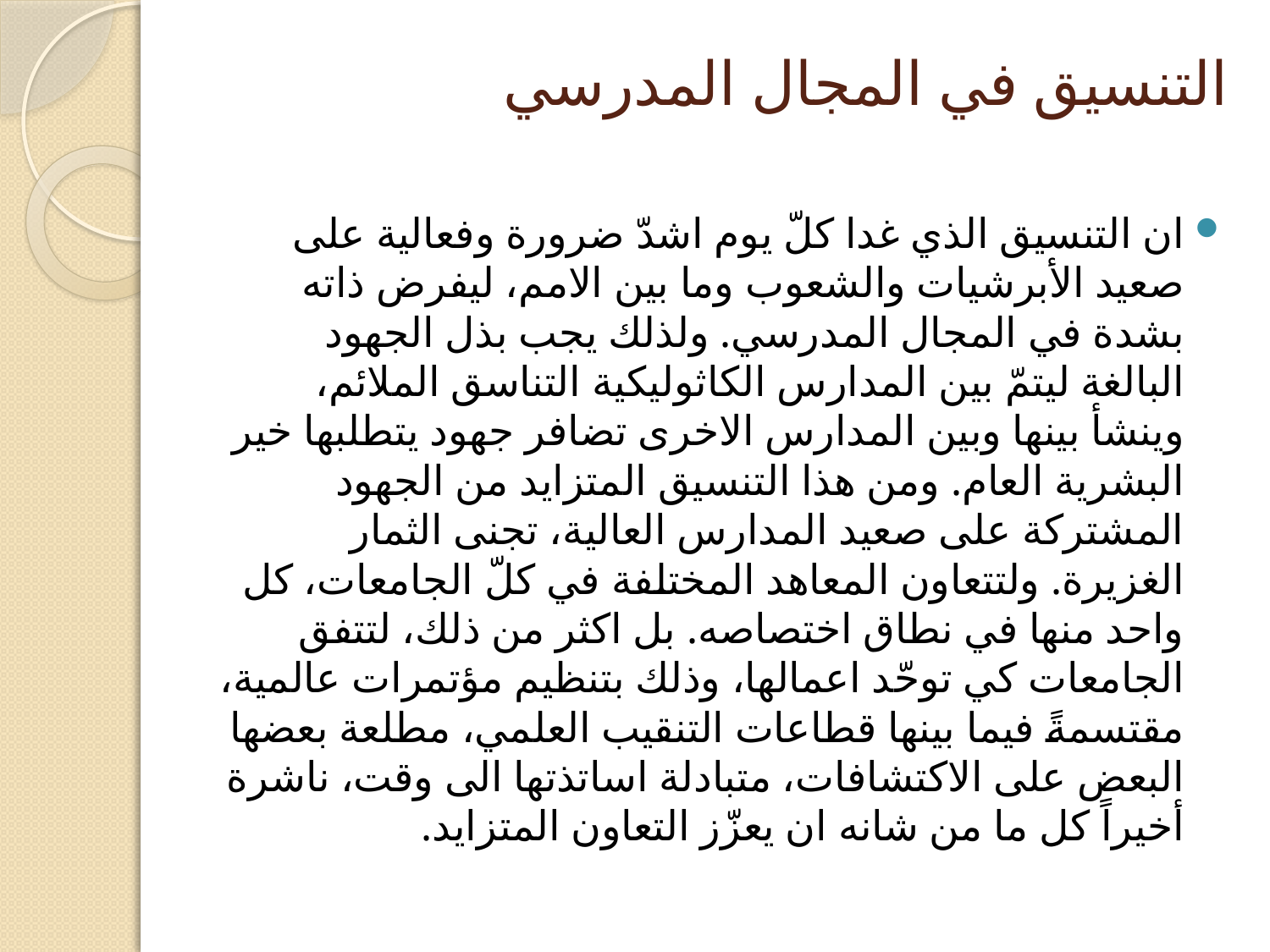

# التنسيق في المجال المدرسي
ان التنسيق الذي غدا كلّ يوم اشدّ ضرورة وفعالية على صعيد الأبرشيات والشعوب وما بين الامم، ليفرض ذاته بشدة في المجال المدرسي. ولذلك يجب بذل الجهود البالغة ليتمّ بين المدارس الكاثوليكية التناسق الملائم، وينشأ بينها وبين المدارس الاخرى تضافر جهود يتطلبها خير البشرية العام. ومن هذا التنسيق المتزايد من الجهود المشتركة على صعيد المدارس العالية، تجنى الثمار الغزيرة. ولتتعاون المعاهد المختلفة في كلّ الجامعات، كل واحد منها في نطاق اختصاصه. بل اكثر من ذلك، لتتفق الجامعات كي توحّد اعمالها، وذلك بتنظيم مؤتمرات عالمية، مقتسمةً فيما بينها قطاعات التنقيب العلمي، مطلعة بعضها البعض على الاكتشافات، متبادلة اساتذتها الى وقت، ناشرة أخيراً كل ما من شانه ان يعزّز التعاون المتزايد.